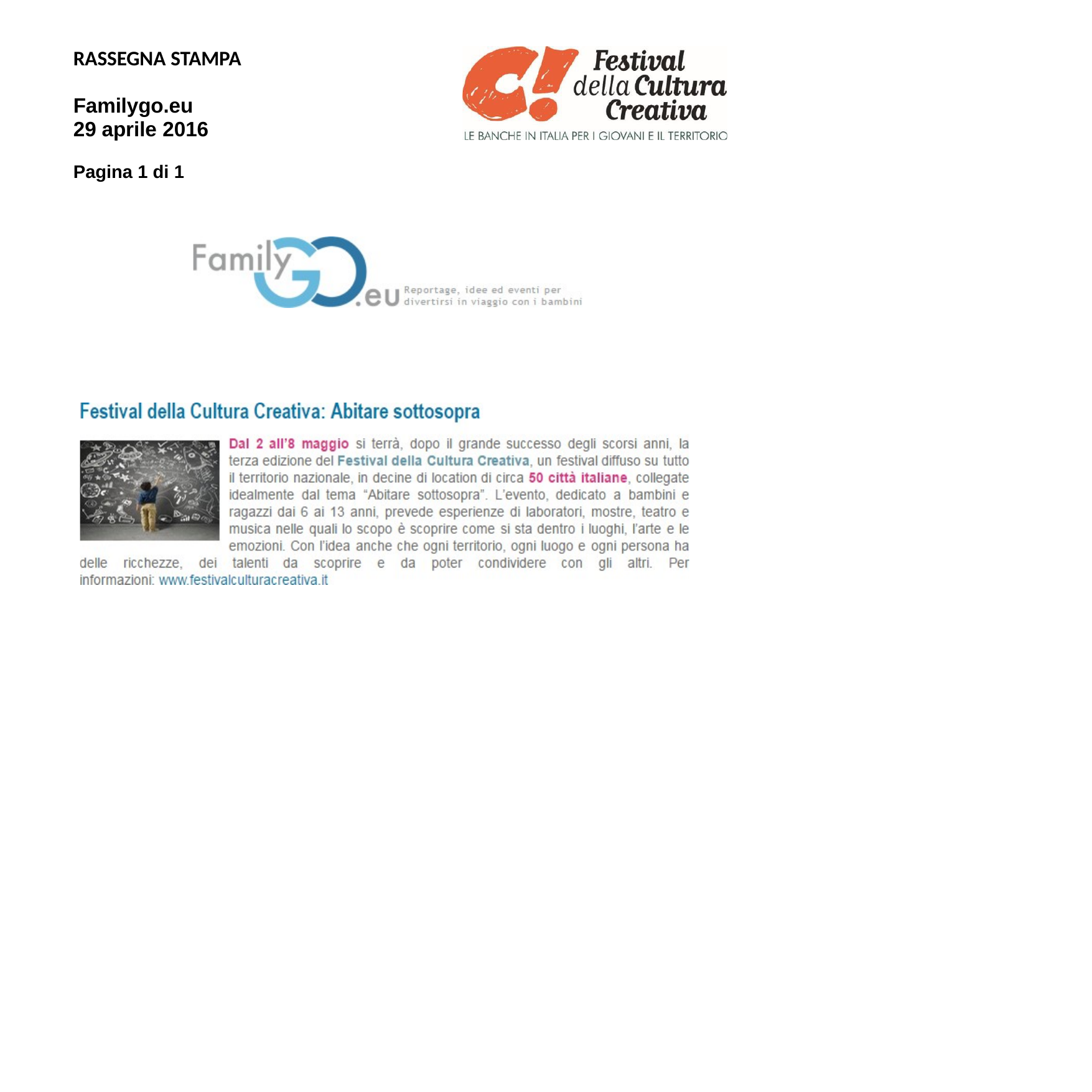

RASSEGNA STAMPA

Familygo.eu  29 aprile 2016
Pagina 1 di 1